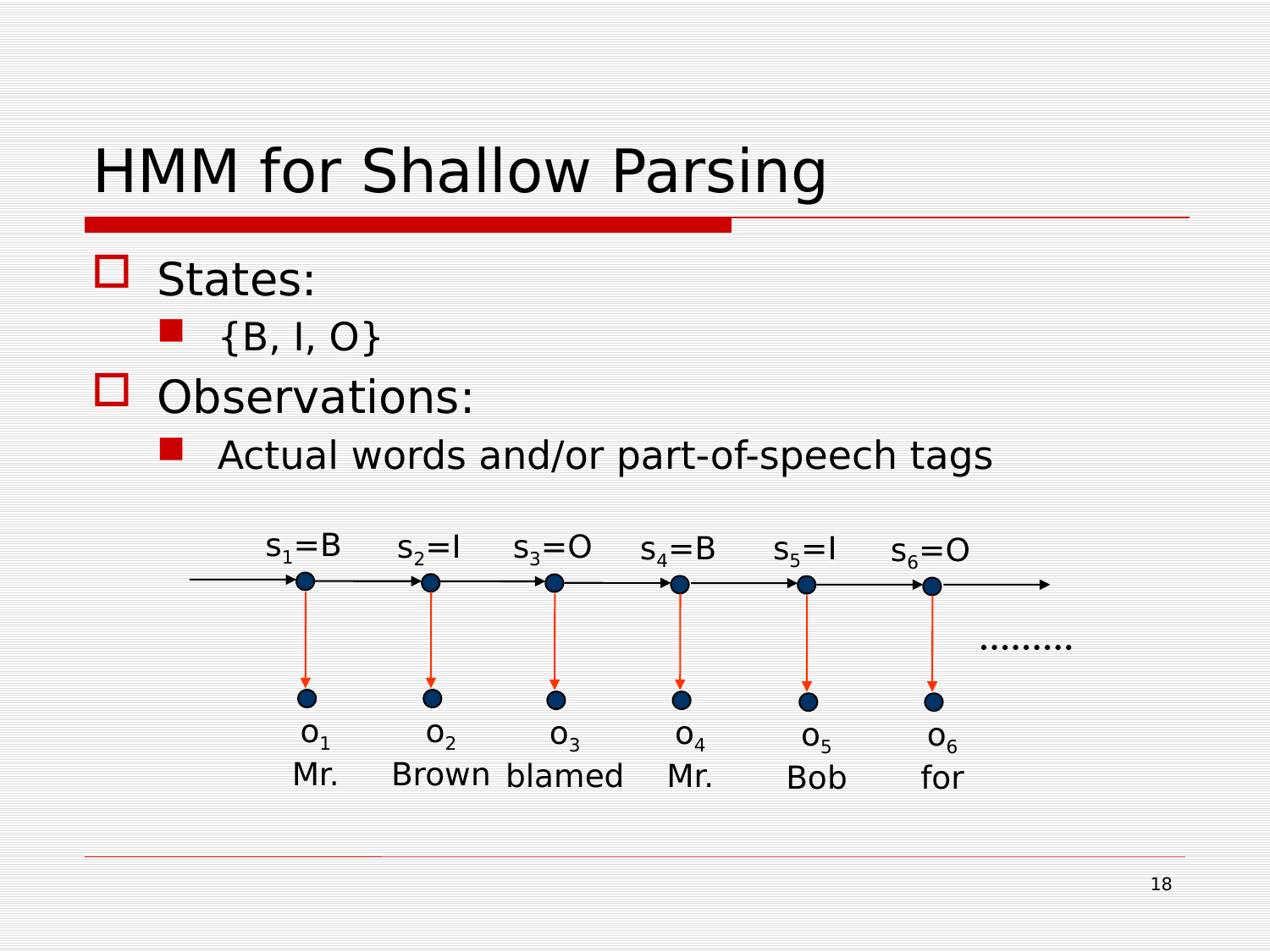

# HMM for Shallow Parsing
States:
{B, I, O}
Observations:
Actual words and/or part-of-speech tags

s1=B

s2=I

s3=O
s4=B
s5=I
s6=O

o3
blamed
o4
Mr.
o5
Bob
o6
for

o1
Mr.

o2
Brown
18